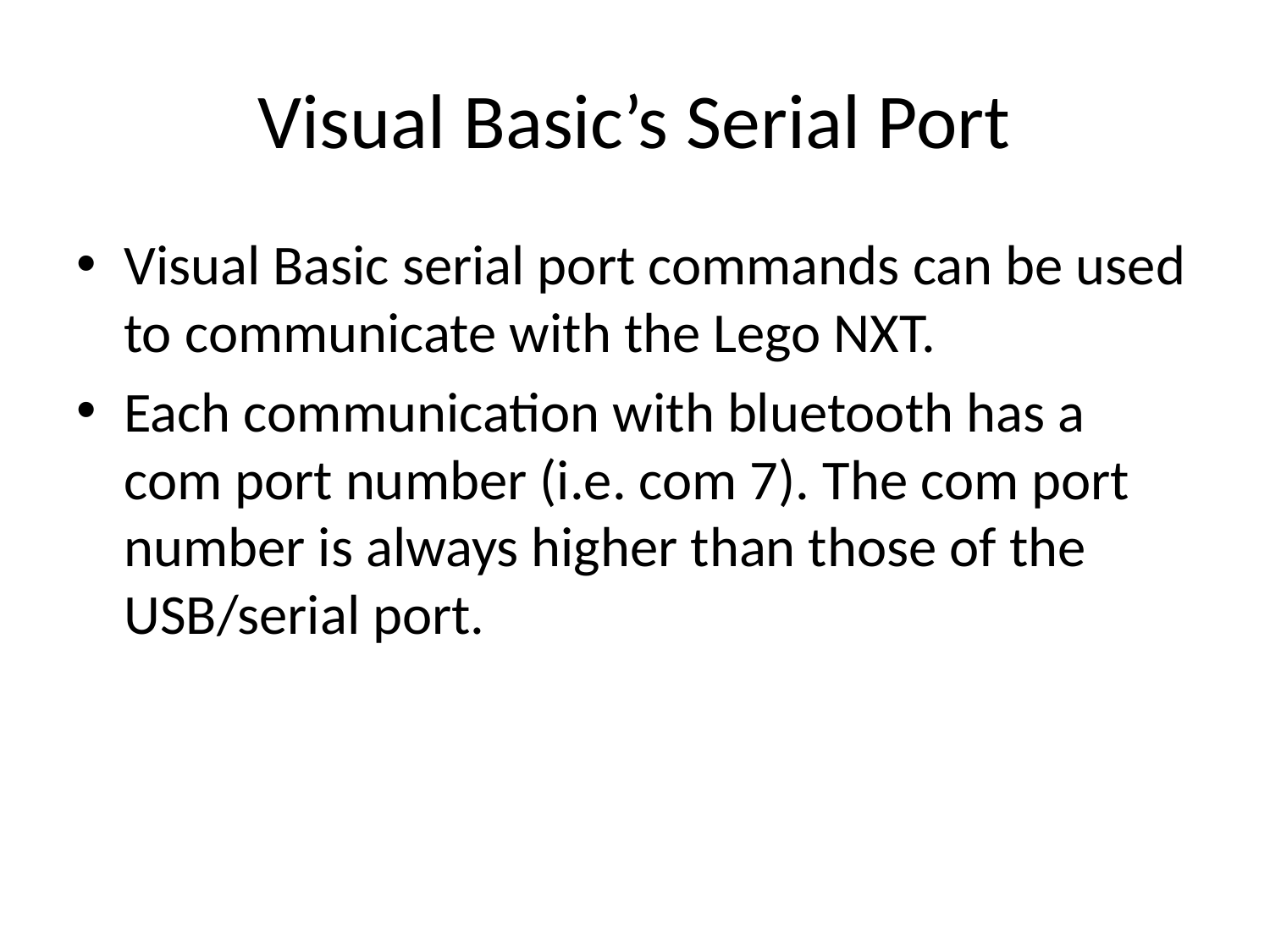

# Visual Basic’s Serial Port
Visual Basic serial port commands can be used to communicate with the Lego NXT.
Each communication with bluetooth has a com port number (i.e. com 7). The com port number is always higher than those of the USB/serial port.